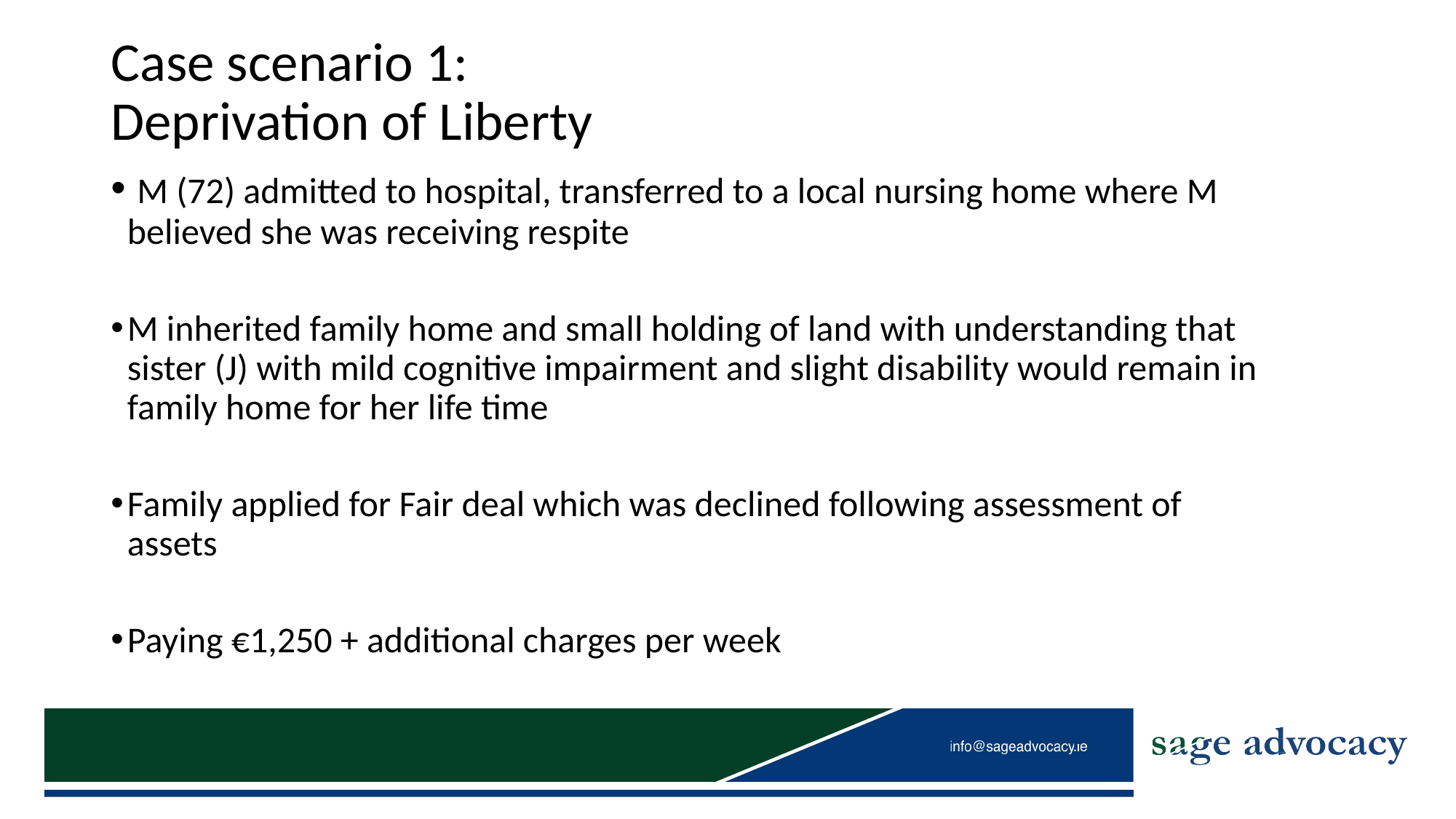

# Case scenario 1: Deprivation of Liberty
 M (72) admitted to hospital, transferred to a local nursing home where M believed she was receiving respite

M inherited family home and small holding of land with understanding that sister (J) with mild cognitive impairment and slight disability would remain in family home for her life time

Family applied for Fair deal which was declined following assessment of assets

Paying €1,250 + additional charges per week

.